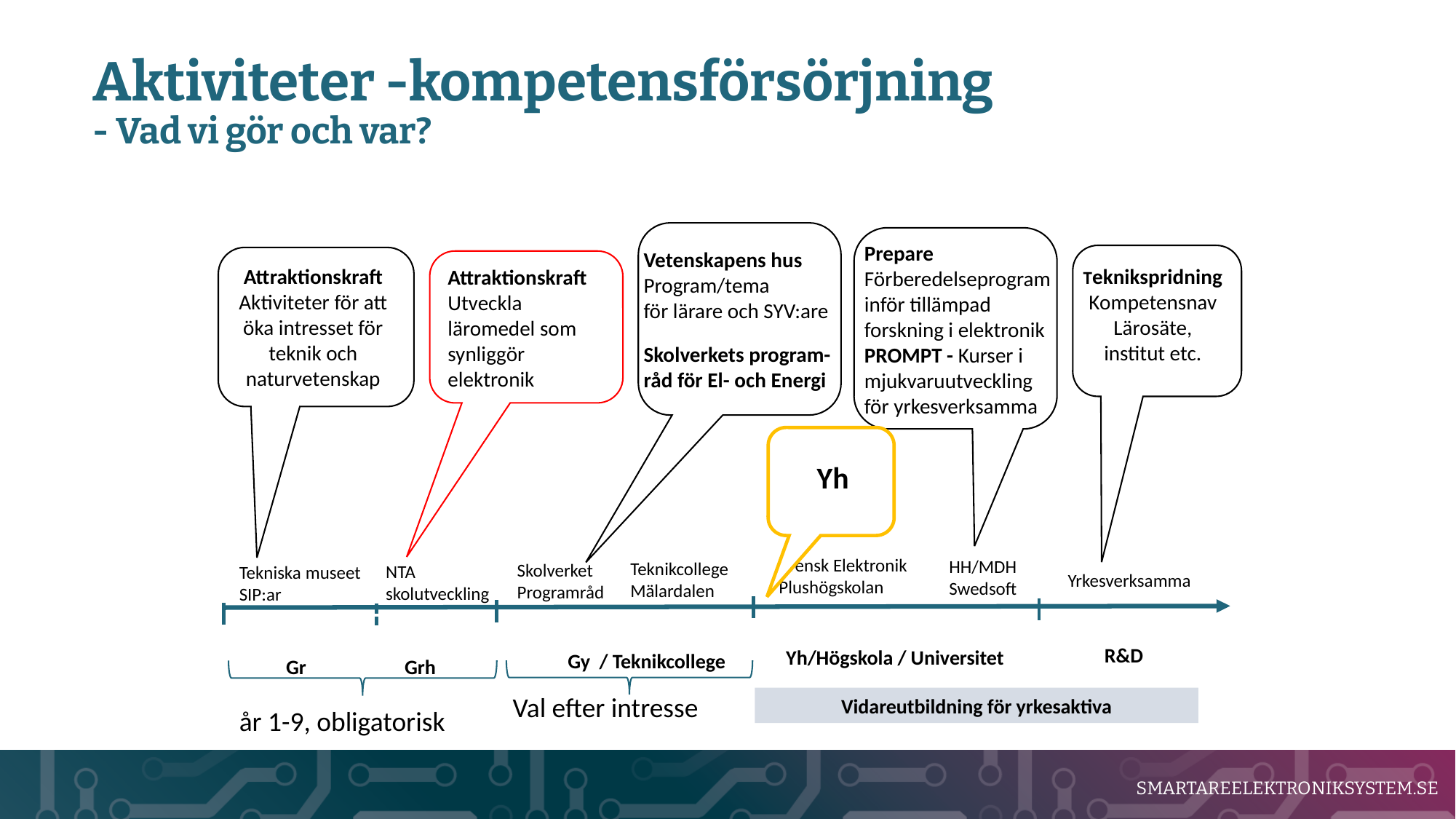

# Aktiviteter -kompetensförsörjning - Vad vi gör och var?

Prepare
Förberedelseprogram inför tillämpad forskning i elektronik
PROMPT - Kurser i mjukvaruutveckling för yrkesverksamma
Vetenskapens hus
Program/tema
för lärare och SYV:are
Skolverkets program-råd för El- och Energi

Attraktionskraft
Aktiviteter för att öka intresset för teknik och naturvetenskap
Teknikspridning
Kompetensnav Lärosäte, institut etc.
Attraktionskraft
Utveckla läromedel som synliggör elektronik

Yh

Svensk Elektronik Plushögskolan
HH/MDH
Swedsoft
Teknikcollege Mälardalen
Skolverket Programråd

NTA skolutveckling
Tekniska museet
SIP:ar
Yrkesverksamma
R&D
Yh/Högskola / Universitet
Gy  / Teknikcollege
Gr
Grh
Val efter intresse
Vidareutbildning för yrkesaktiva
år 1-9, obligatorisk